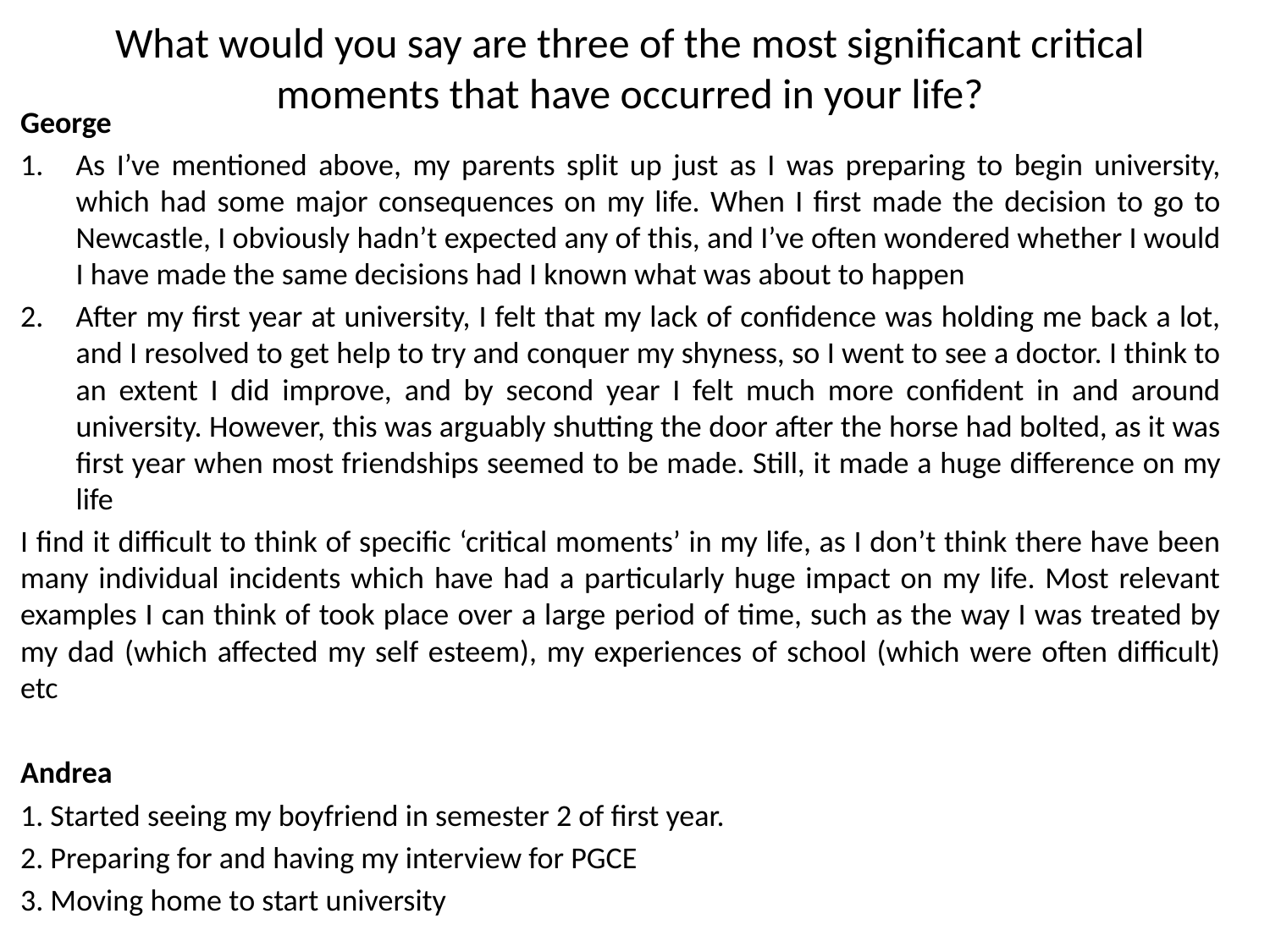

# What would you say are three of the most significant critical moments that have occurred in your life?
George
As I’ve mentioned above, my parents split up just as I was preparing to begin university, which had some major consequences on my life. When I first made the decision to go to Newcastle, I obviously hadn’t expected any of this, and I’ve often wondered whether I would I have made the same decisions had I known what was about to happen
After my first year at university, I felt that my lack of confidence was holding me back a lot, and I resolved to get help to try and conquer my shyness, so I went to see a doctor. I think to an extent I did improve, and by second year I felt much more confident in and around university. However, this was arguably shutting the door after the horse had bolted, as it was first year when most friendships seemed to be made. Still, it made a huge difference on my life
I find it difficult to think of specific ‘critical moments’ in my life, as I don’t think there have been many individual incidents which have had a particularly huge impact on my life. Most relevant examples I can think of took place over a large period of time, such as the way I was treated by my dad (which affected my self esteem), my experiences of school (which were often difficult) etc

Andrea
1. Started seeing my boyfriend in semester 2 of first year.
2. Preparing for and having my interview for PGCE
3. Moving home to start university